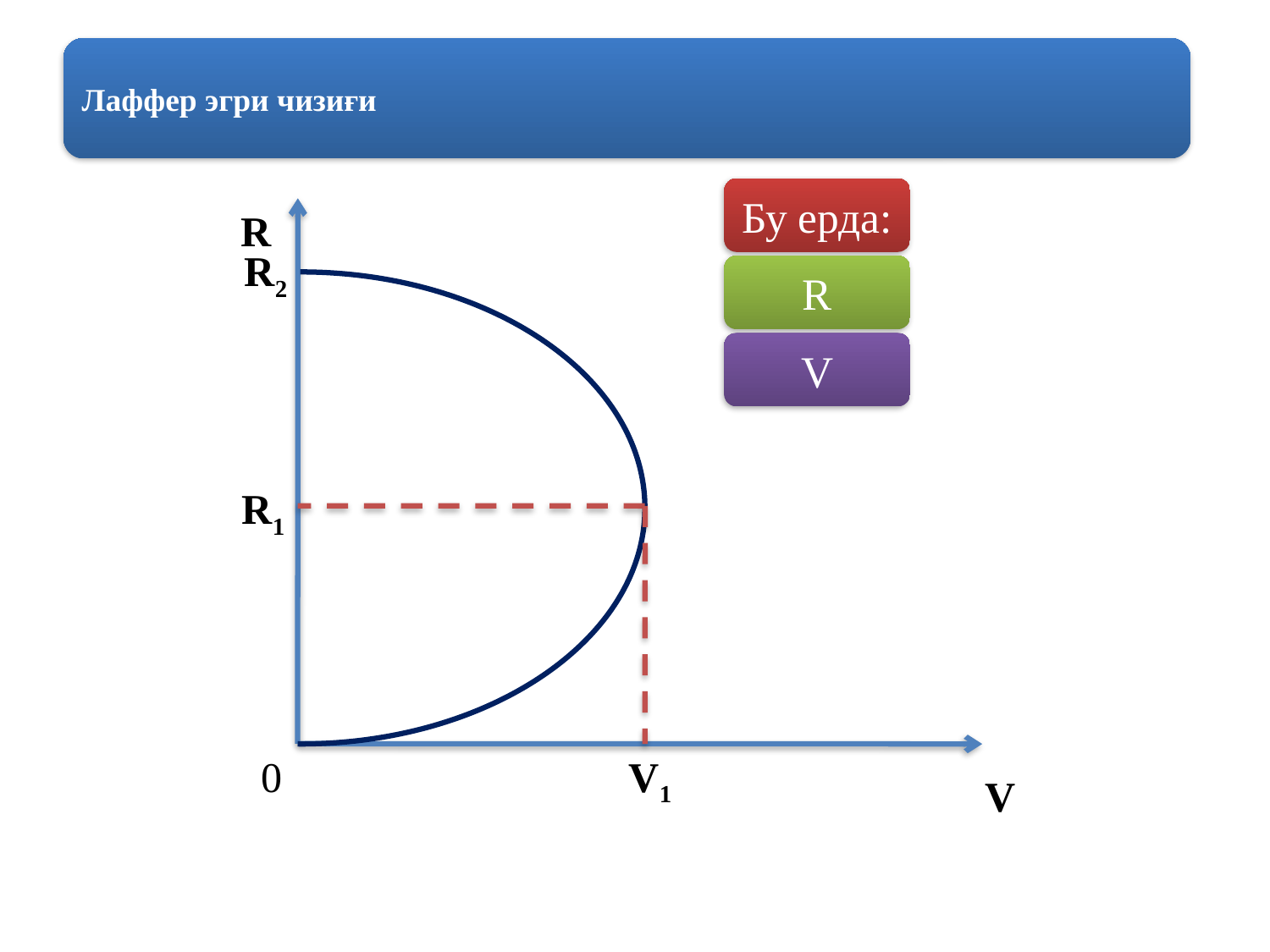

Лаффер эгри чизиғи
Бу ерда:
R
V
R
R2

R1
0
V1
V